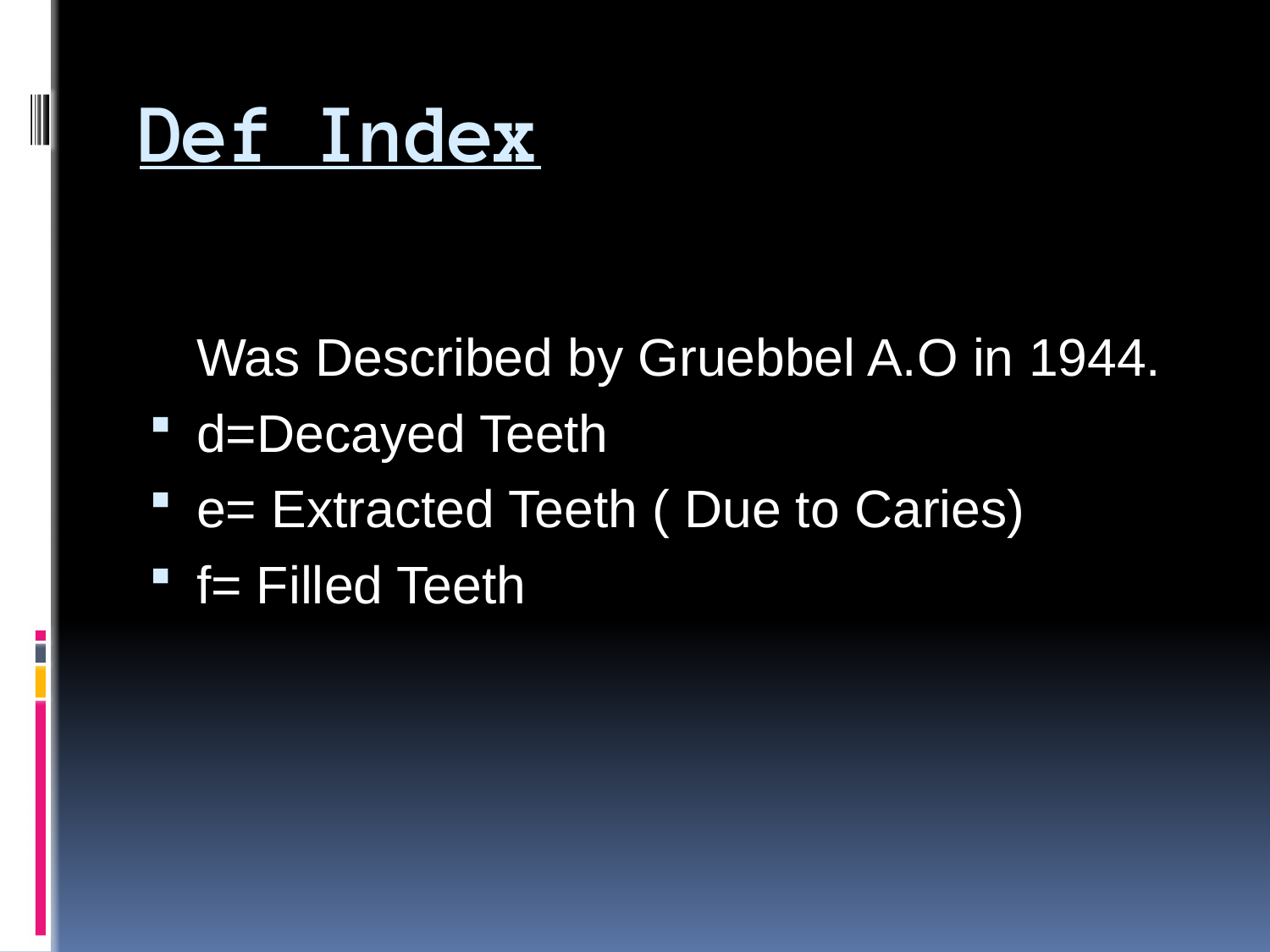

# Def Index
	Was Described by Gruebbel A.O in 1944.
d=Decayed Teeth
e= Extracted Teeth ( Due to Caries)
f= Filled Teeth